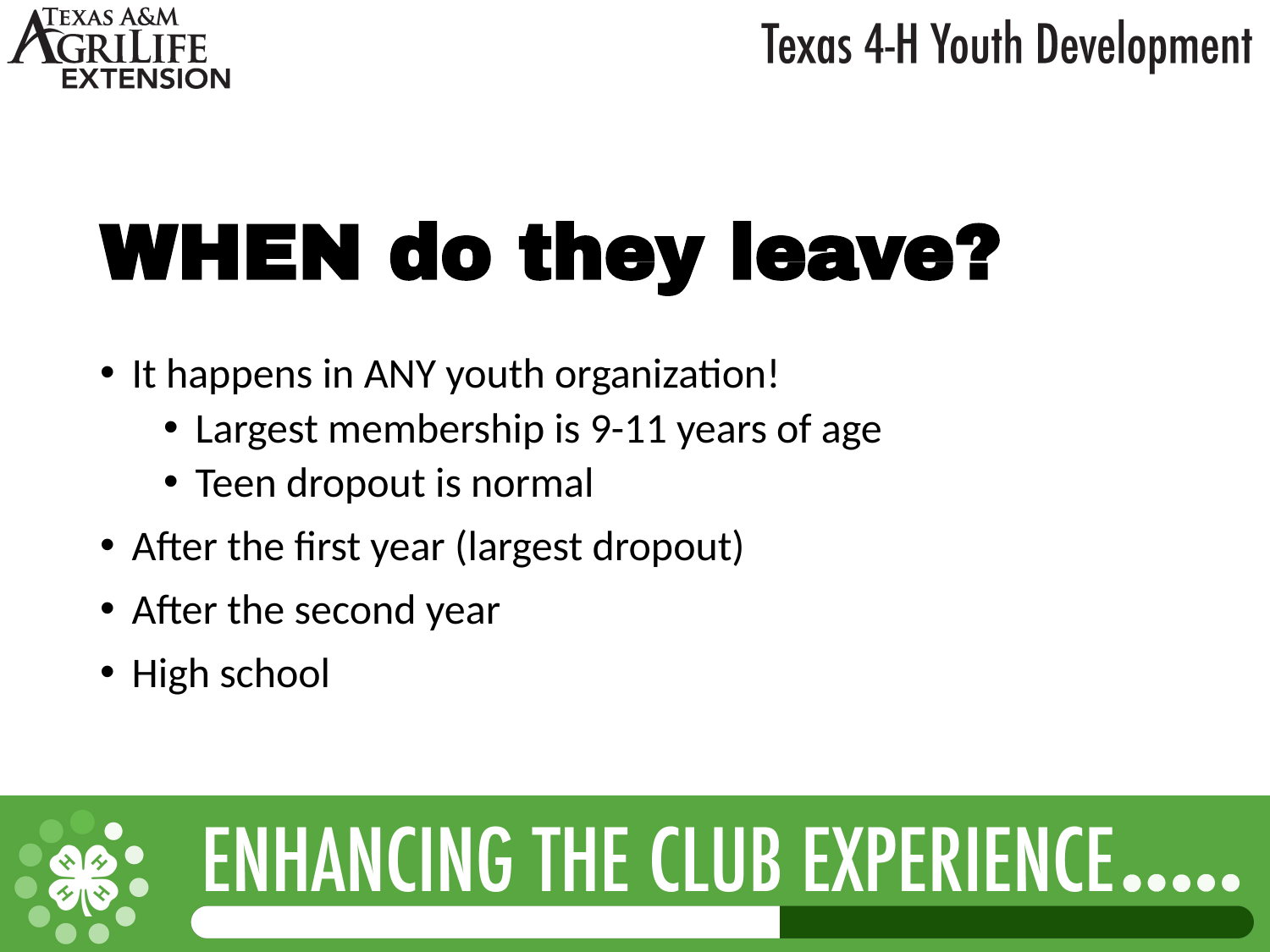

# WHEN do they leave?
It happens in ANY youth organization!
Largest membership is 9-11 years of age
Teen dropout is normal
After the first year (largest dropout)
After the second year
High school